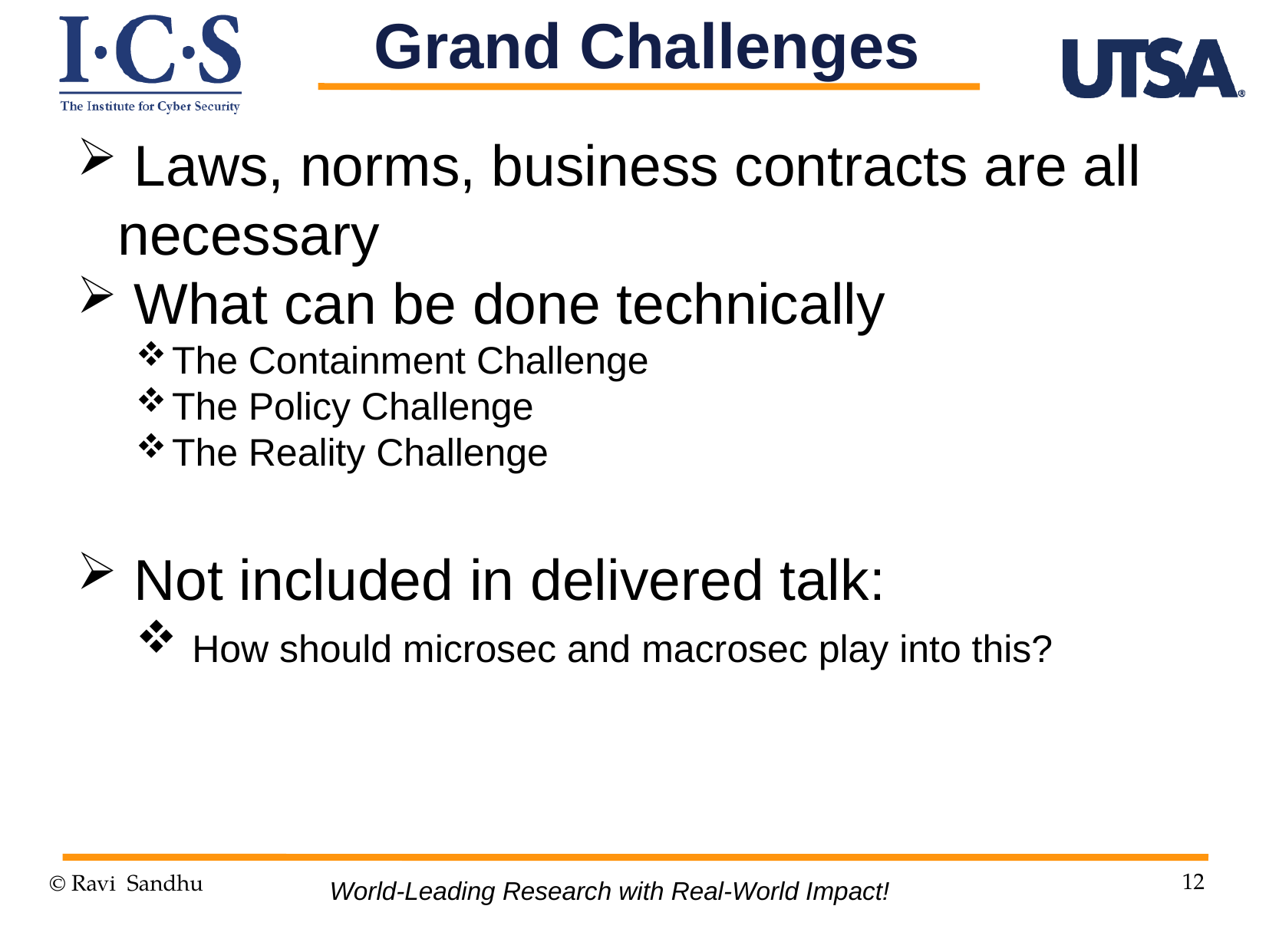

Grand Challenges
 Laws, norms, business contracts are all necessary
 What can be done technically
The Containment Challenge
The Policy Challenge
The Reality Challenge

 Not included in delivered talk:
 How should microsec and macrosec play into this?

12
© Ravi  Sandhu
World-Leading Research with Real-World Impact!